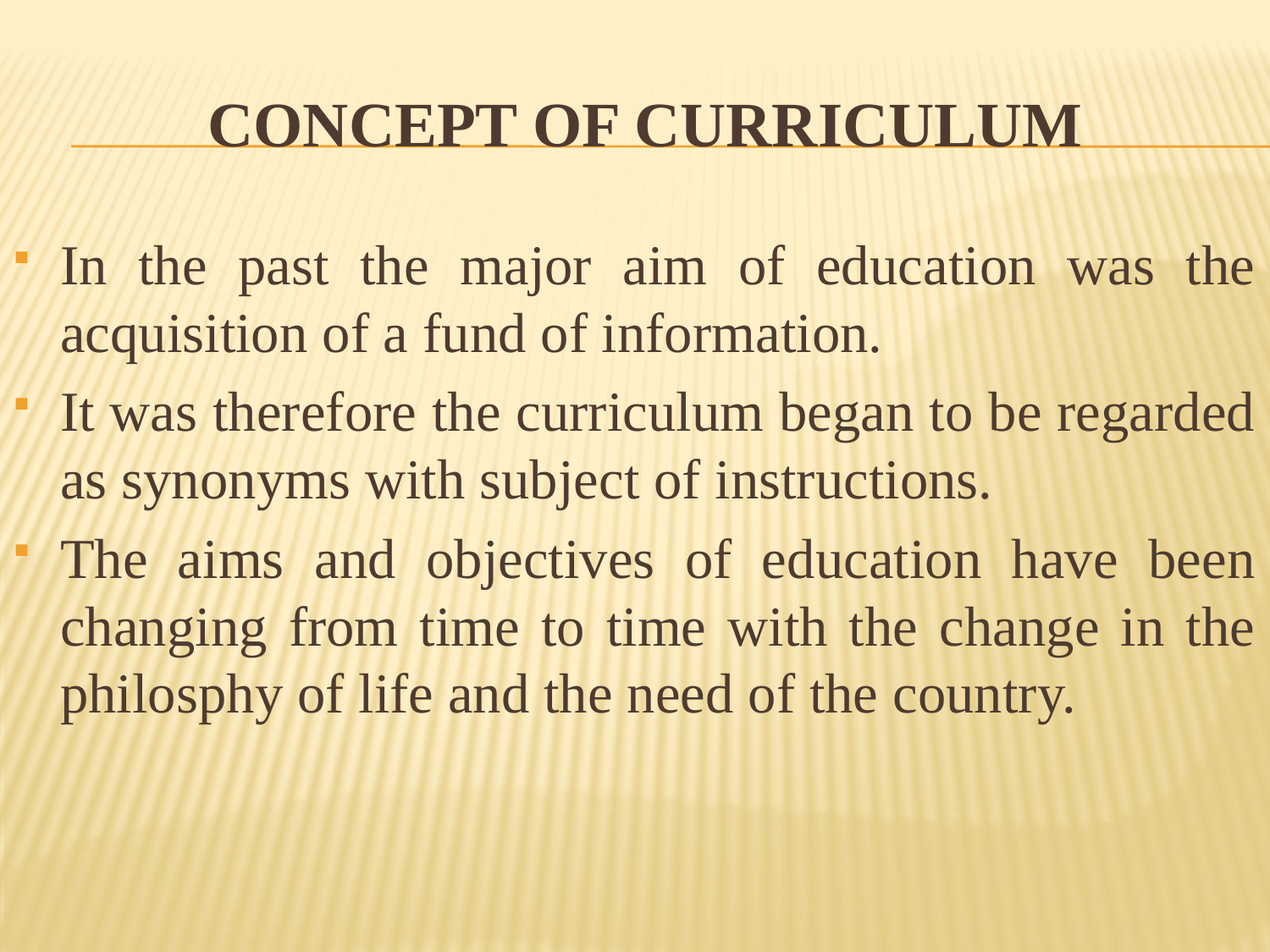

# CONCEPT OF CURRICULUM
In the past the major aim of education was the acquisition of a fund of information.
It was therefore the curriculum began to be regarded as synonyms with subject of instructions.
The aims and objectives of education have been changing from time to time with the change in the philosphy of life and the need of the country.